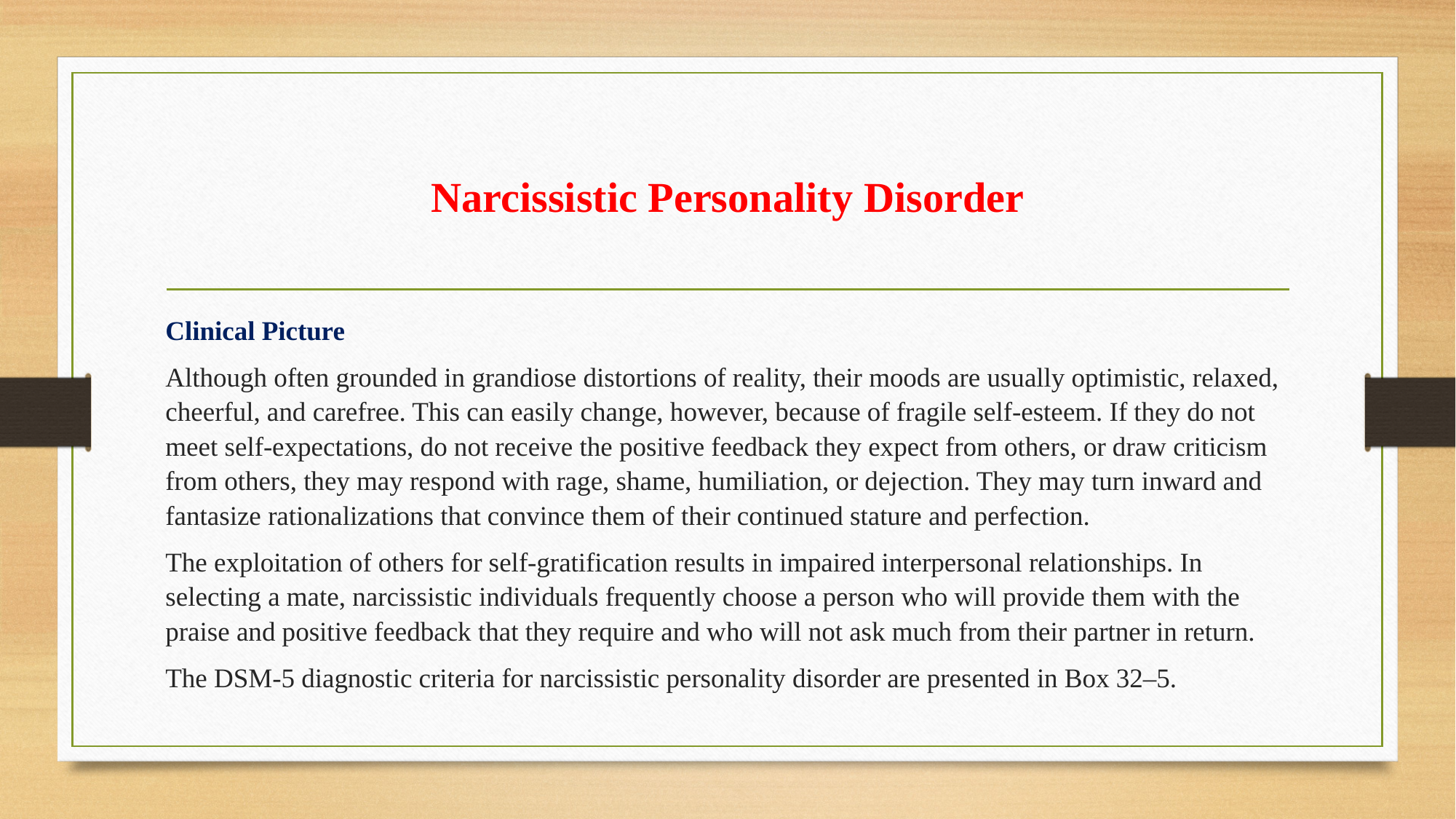

# Narcissistic Personality Disorder
Clinical Picture
Although often grounded in grandiose distortions of reality, their moods are usually optimistic, relaxed, cheerful, and carefree. This can easily change, however, because of fragile self-esteem. If they do not meet self-expectations, do not receive the positive feedback they expect from others, or draw criticism from others, they may respond with rage, shame, humiliation, or dejection. They may turn inward and fantasize rationalizations that convince them of their continued stature and perfection.
The exploitation of others for self-gratification results in impaired interpersonal relationships. In selecting a mate, narcissistic individuals frequently choose a person who will provide them with the praise and positive feedback that they require and who will not ask much from their partner in return.
The DSM-5 diagnostic criteria for narcissistic personality disorder are presented in Box 32–5.